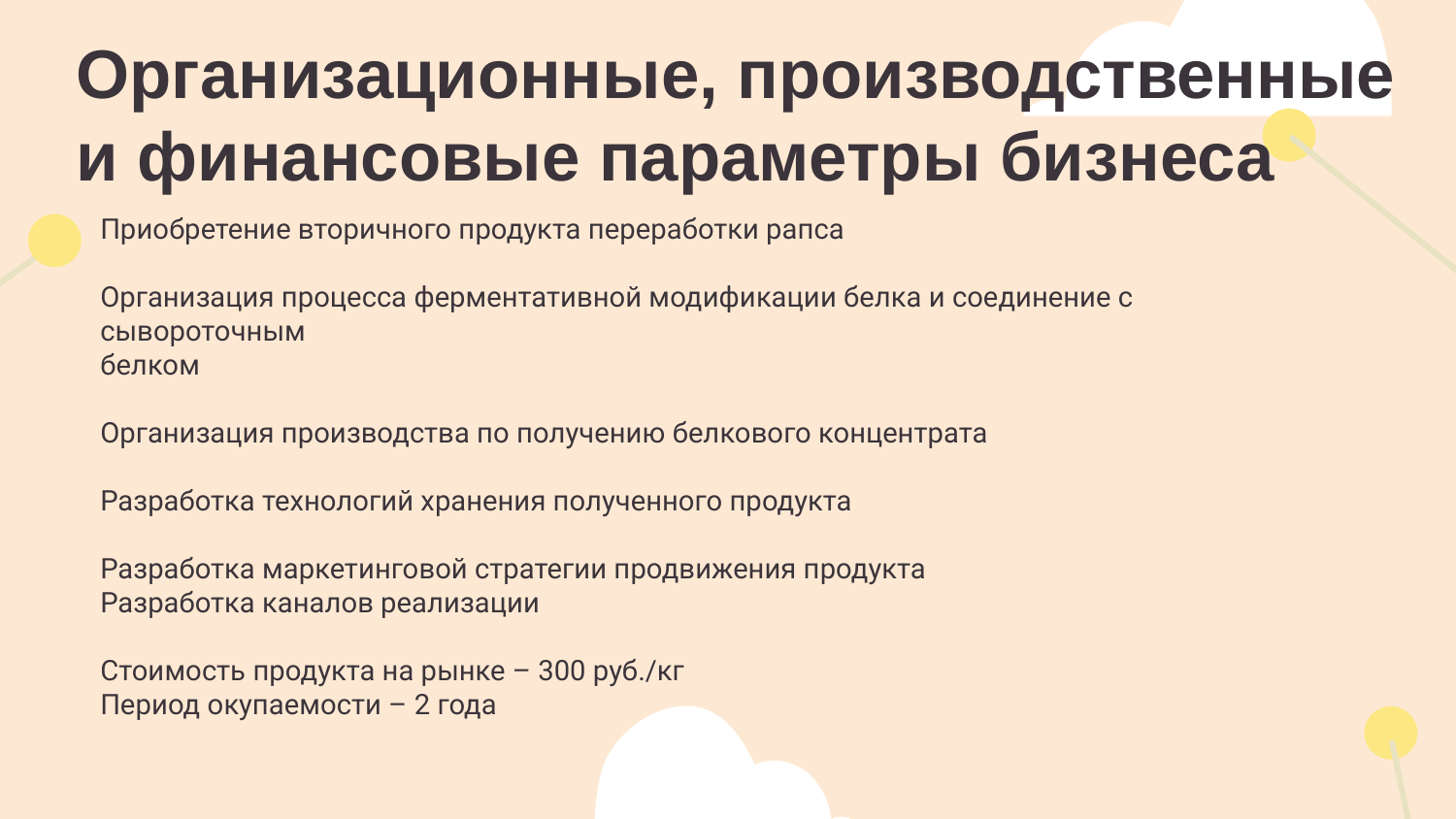

# Организационные, производственные и финансовые параметры бизнеса
Приобретение вторичного продукта переработки рапса

Организация процесса ферментативной модификации белка и соединение с сывороточным
белком

Организация производства по получению белкового концентрата

Разработка технологий хранения полученного продукта

Разработка маркетинговой стратегии продвижения продукта
Разработка каналов реализации

Стоимость продукта на рынке – 300 руб./кг
Период окупаемости – 2 года